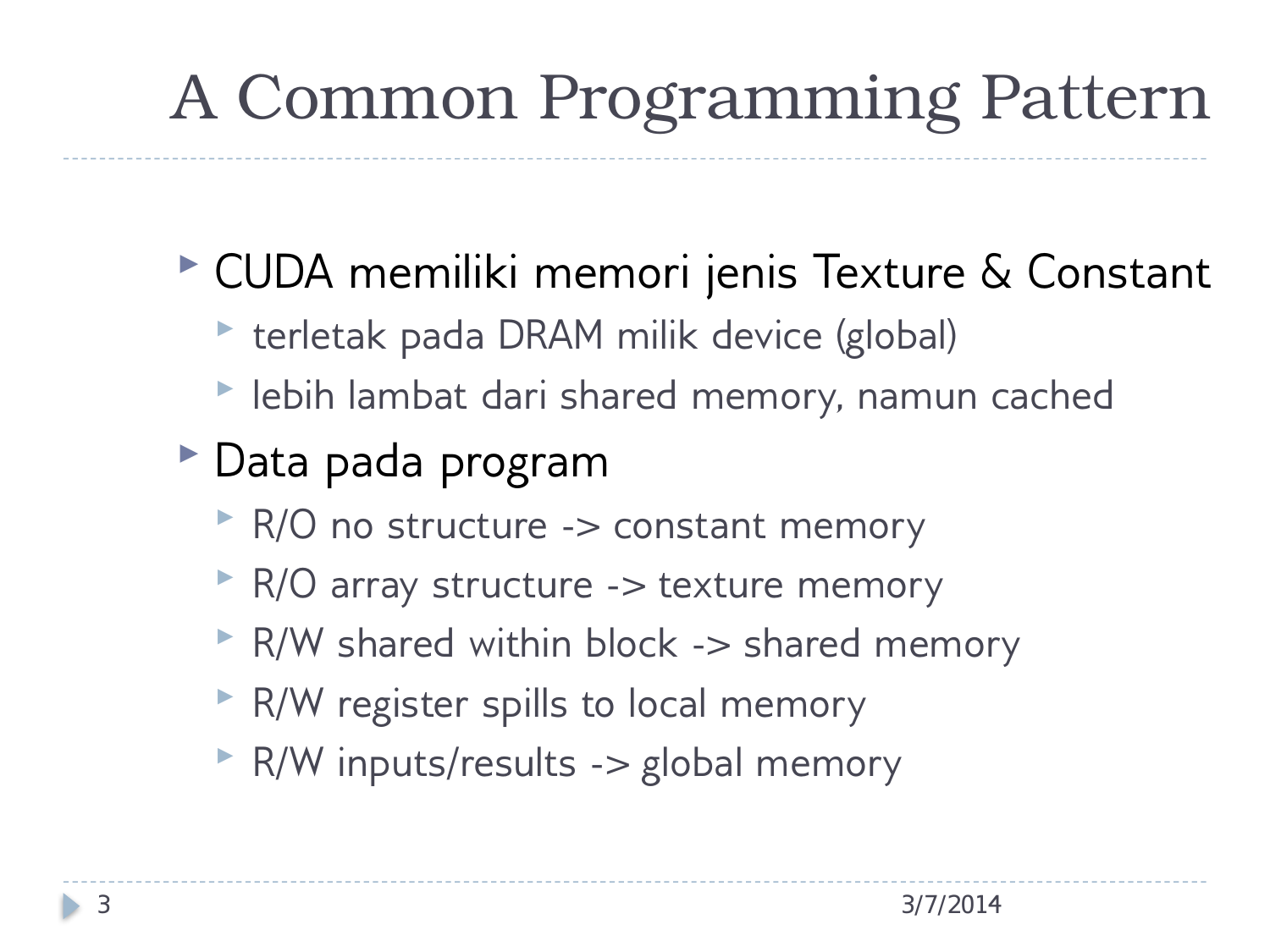

# A Common Programming Pattern
CUDA memiliki memori jenis Texture & Constant
terletak pada DRAM milik device (global)
lebih lambat dari shared memory, namun cached
Data pada program
R/O no structure -> constant memory
R/O array structure -> texture memory
R/W shared within block -> shared memory
R/W register spills to local memory
R/W inputs/results -> global memory
3
3/7/2014